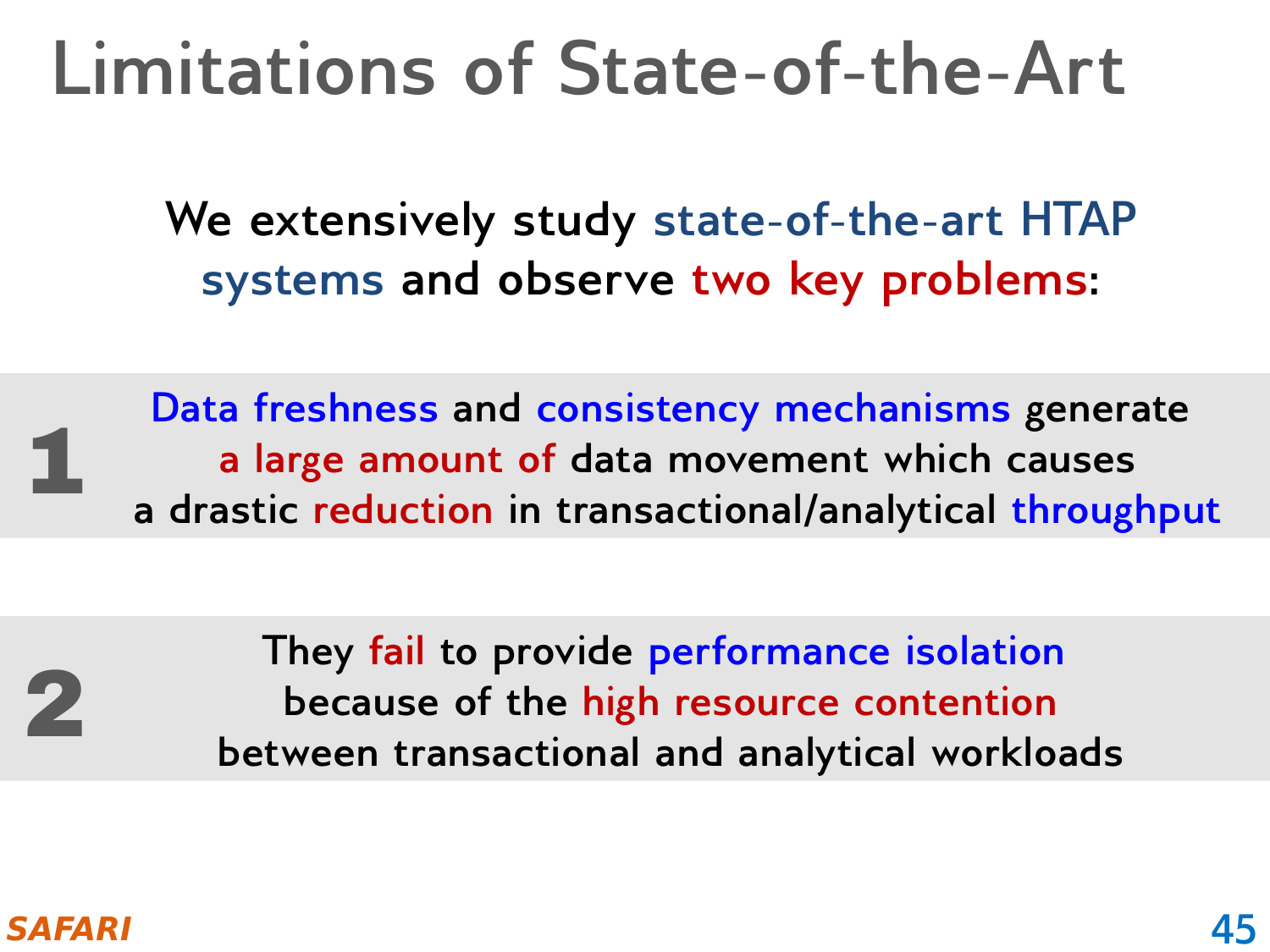

# Limitations of State-of-the-Art

We extensively study state-of-the-art HTAP systems and observe two key problems:
Data freshness and consistency mechanisms generate
 a large amount of data movement which causes
 a drastic reduction in transactional/analytical throughput
1
They fail to provide performance isolation
because of the high resource contention
 between transactional and analytical workloads
2
45